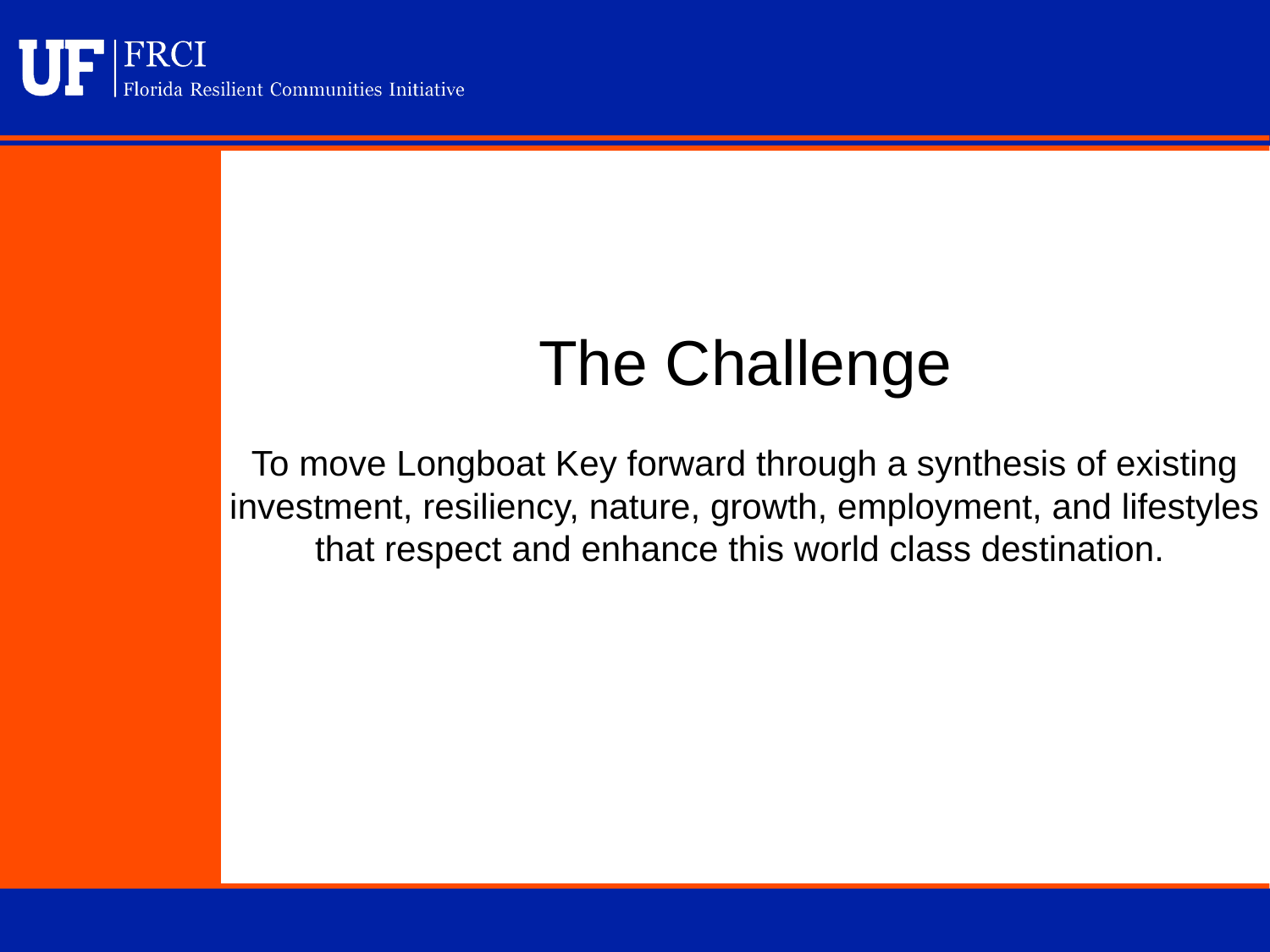

The Challenge

To move Longboat Key forward through a synthesis of existing investment, resiliency, nature, growth, employment, and lifestyles that respect and enhance this world class destination.